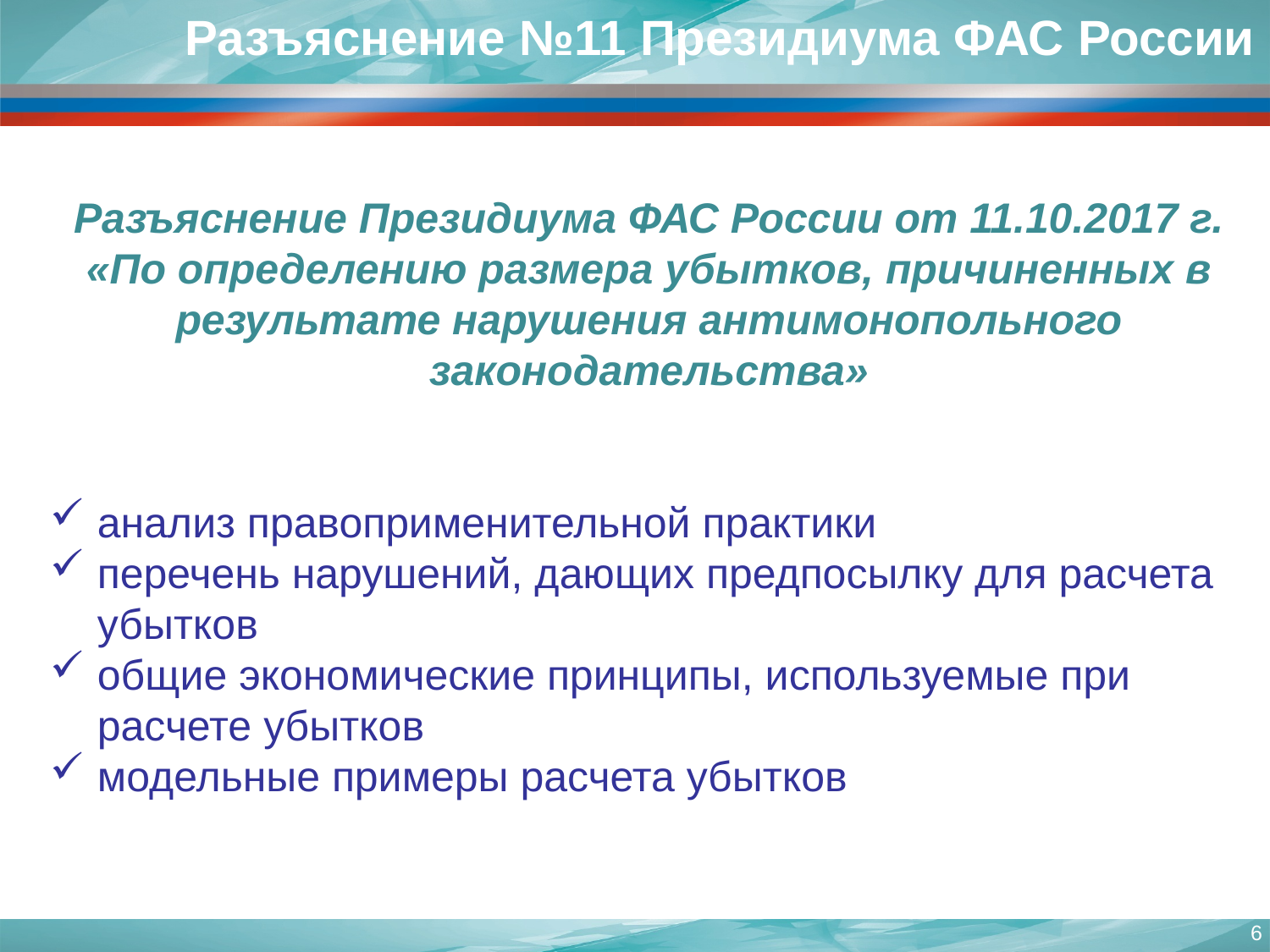

Разъяснение №11 Президиума ФАС России
Разъяснение Президиума ФАС России от 11.10.2017 г.
«По определению размера убытков, причиненных в результате нарушения антимонопольного законодательства»

анализ правоприменительной практики
перечень нарушений, дающих предпосылку для расчета убытков
общие экономические принципы, используемые при расчете убытков
модельные примеры расчета убытков
6